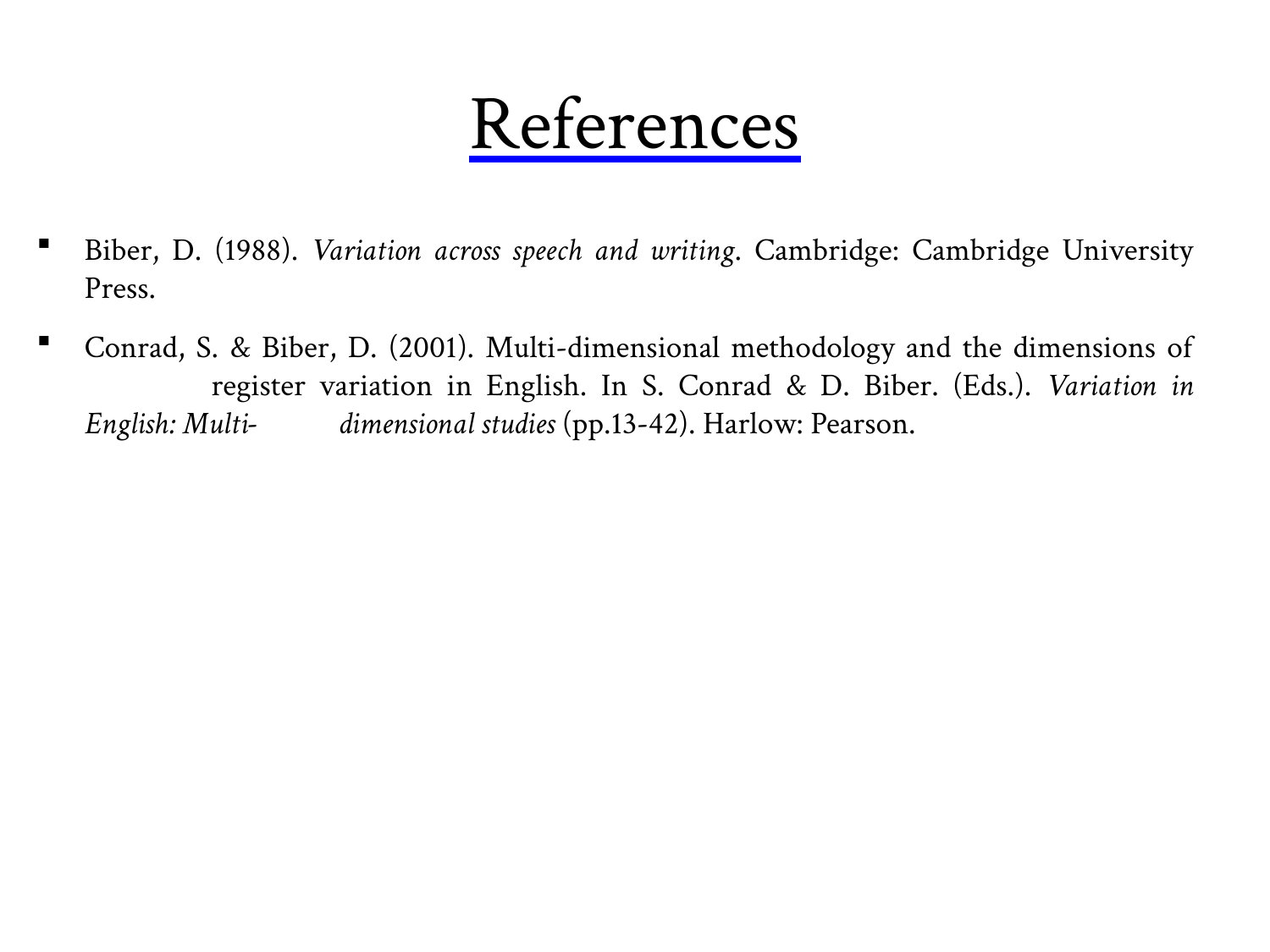

# References
Biber, D. (1988). Variation across speech and writing. Cambridge: Cambridge University Press.
Conrad, S. & Biber, D. (2001). Multi-dimensional methodology and the dimensions of 	register variation in English. In S. Conrad & D. Biber. (Eds.). Variation in English: Multi-	dimensional studies (pp.13-42). Harlow: Pearson.